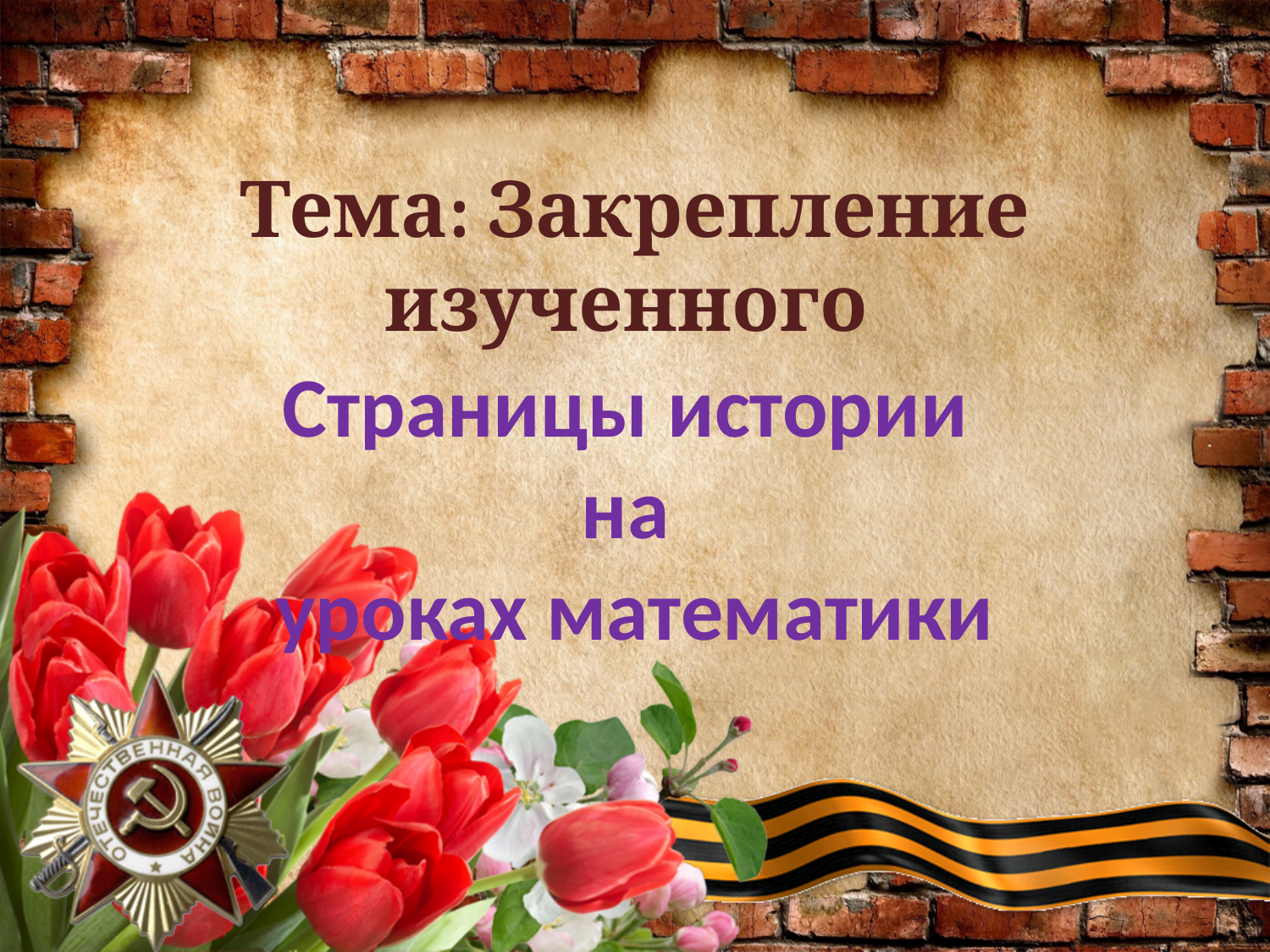

# Тема: Закрепление изученного
Страницы истории
на
уроках математики